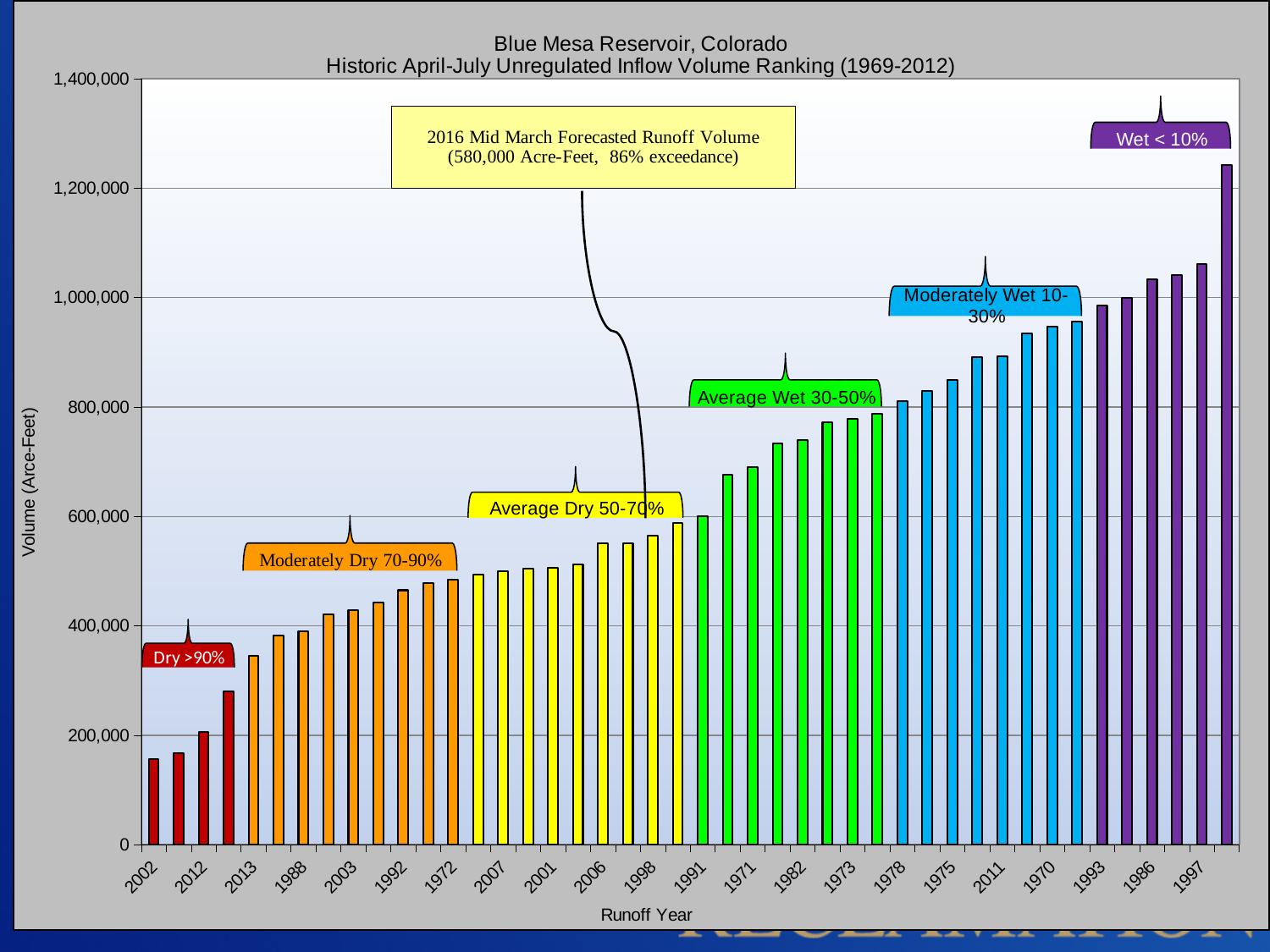

### Chart: Blue Mesa Reservoir, Colorado
Historic April-July Unregulated Inflow Volume Ranking (1969-2012)

| Category |  |
|---|---|
| 37257 | 156551.48429799997 |
| 28126 | 167401.72381599998 |
| 40909 | 206444.975515 |
| 29587 | 280742.261628 |
| 41275 | 345000.0 |
| 32874 | 382142.751282 |
| 32143 | 390599.61144999997 |
| 37987 | 421019.20661200007 |
| 37622 | 428911.31900899997 |
| 32509 | 442640.2165520001 |
| 33604 | 465211.25494400004 |
| 27760 | 478378.73205500003 |
| 26299 | 483838.35913 |
| 40179 | 493590.33637200005 |
| 39083 | 499822.5184589999 |
| 36526 | 504729.74738507206 |
| 36892 | 505895.10743800004 |
| 34335 | 511893.0992388001 |
| 38718 | 551277.7983479998 |
| 27030 | 551563.2855219998 |
| 35796 | 564879.6560058774 |
| 38353 | 588027.9867779999 |
| 33239 | 600296.4354860001 |
| 36161 | 675862.8642739552 |
| 25934 | 689807.8481449999 |
| 25204 | 733002.798217 |
| 29952 | 740330.8296510001 |
| 39814 | 772270.095307 |
| 26665 | 778935.547547 |
| 31778 | 787761.7851109997 |
| 28491 | 810684.560547 |
| 35065 | 829646.9116213002 |
| 27395 | 849932.9169310002 |
| 30317 | 891524.6481929999 |
| 40544 | 892198.6533560001 |
| 28856 | 933995.002931 |
| 25569 | 947458.8508300001 |
| 29221 | 955461.84996 |
| 33970 | 985946.7191693998 |
| 39448 | 999919.146326 |
| 31413 | 1033817.446778 |
| 31048 | 1040714.4609370001 |
| 35431 | 1060715.0361320002 |
| 34700 | 1241709.6198340002 |